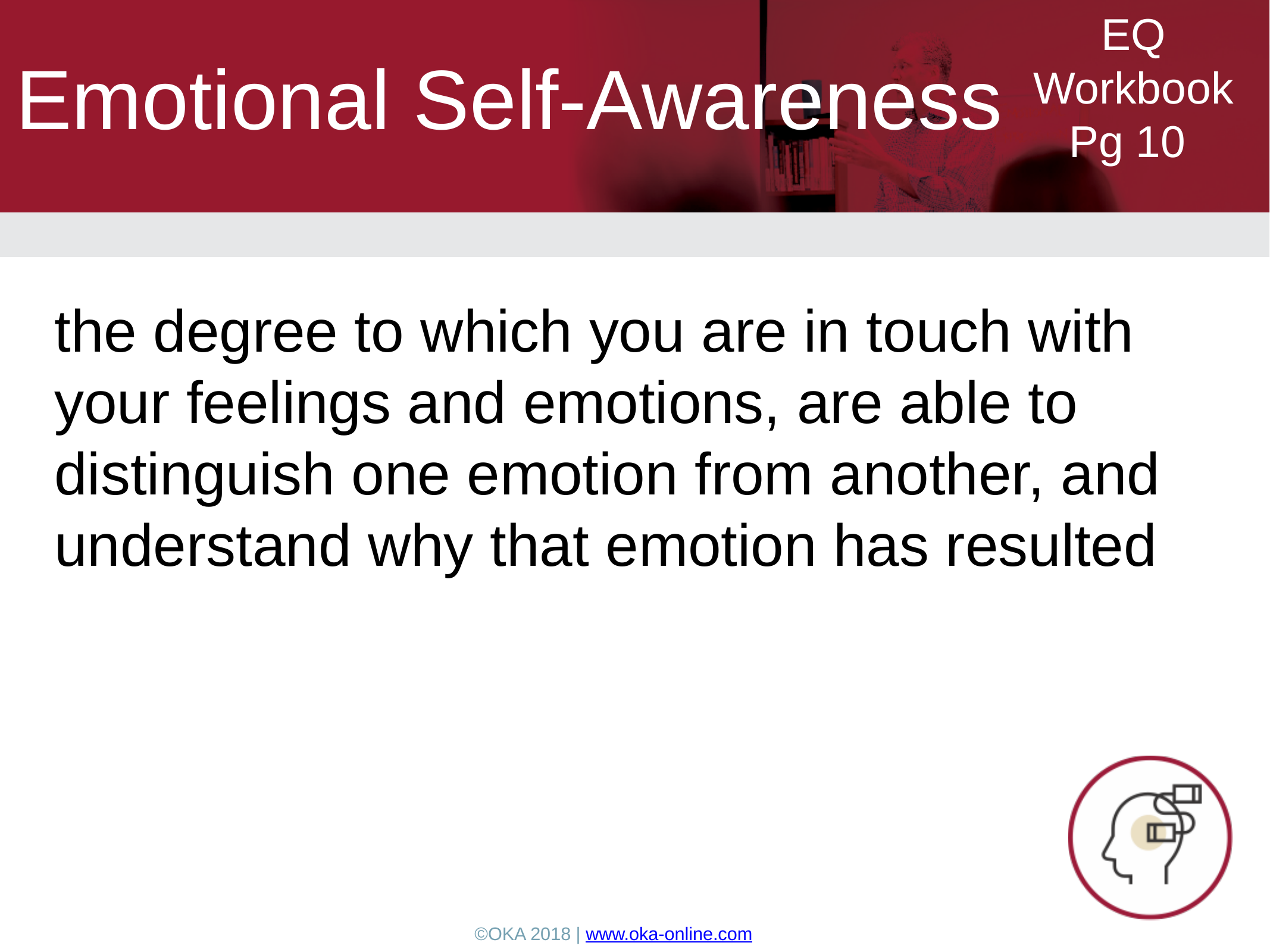

Emotional Self-Awareness
EQ Workbook Pg 10
the degree to which you are in touch with your feelings and emotions, are able to distinguish one emotion from another, and understand why that emotion has resulted